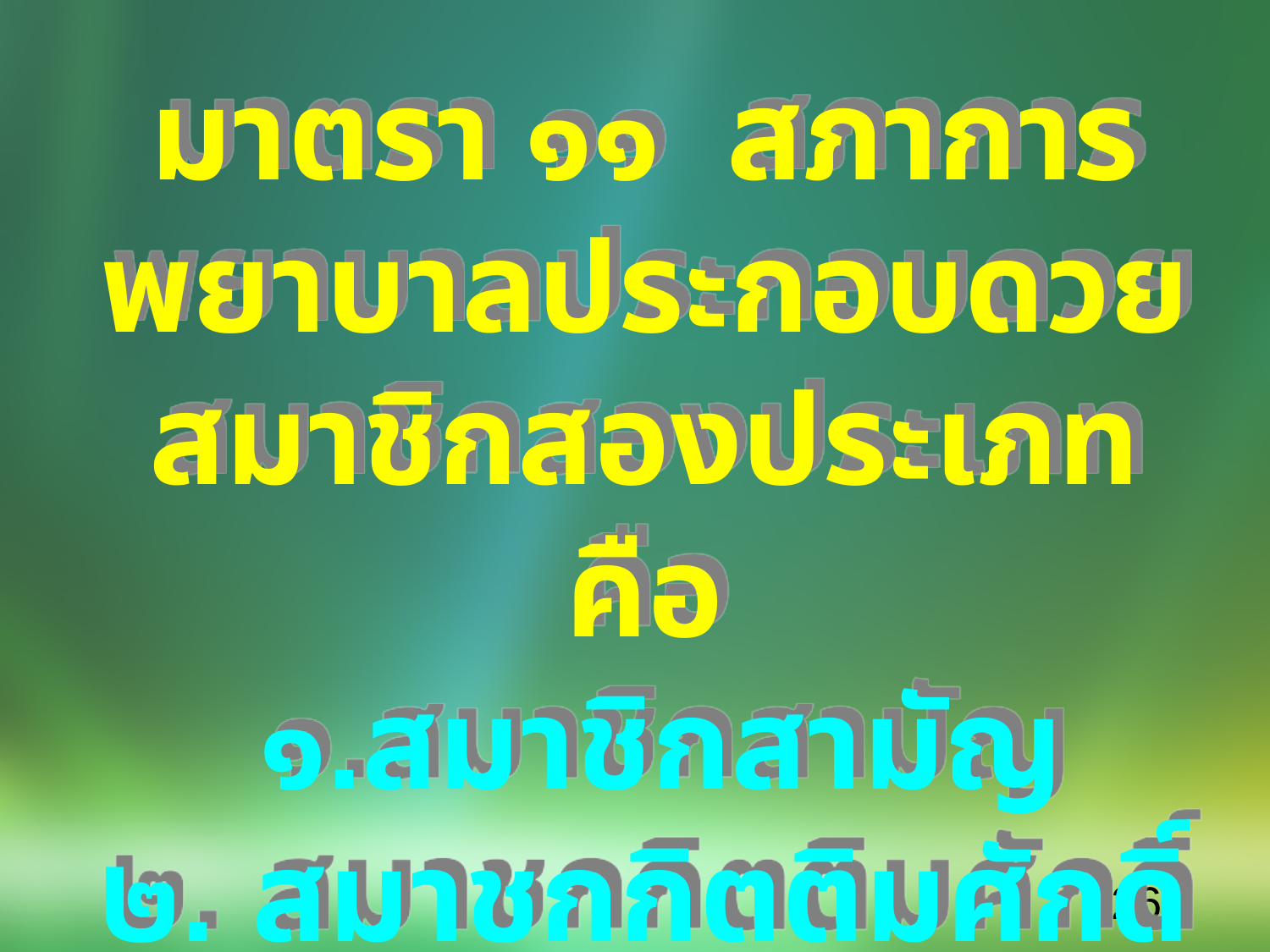

มาตรา ๑๑  สภาการพยาบาลประกอบดวยสมาชิกสองประเภท คือ
 ๑.สมาชิกสามัญ
๒. สมาชกกิตติมศักดิ์
26